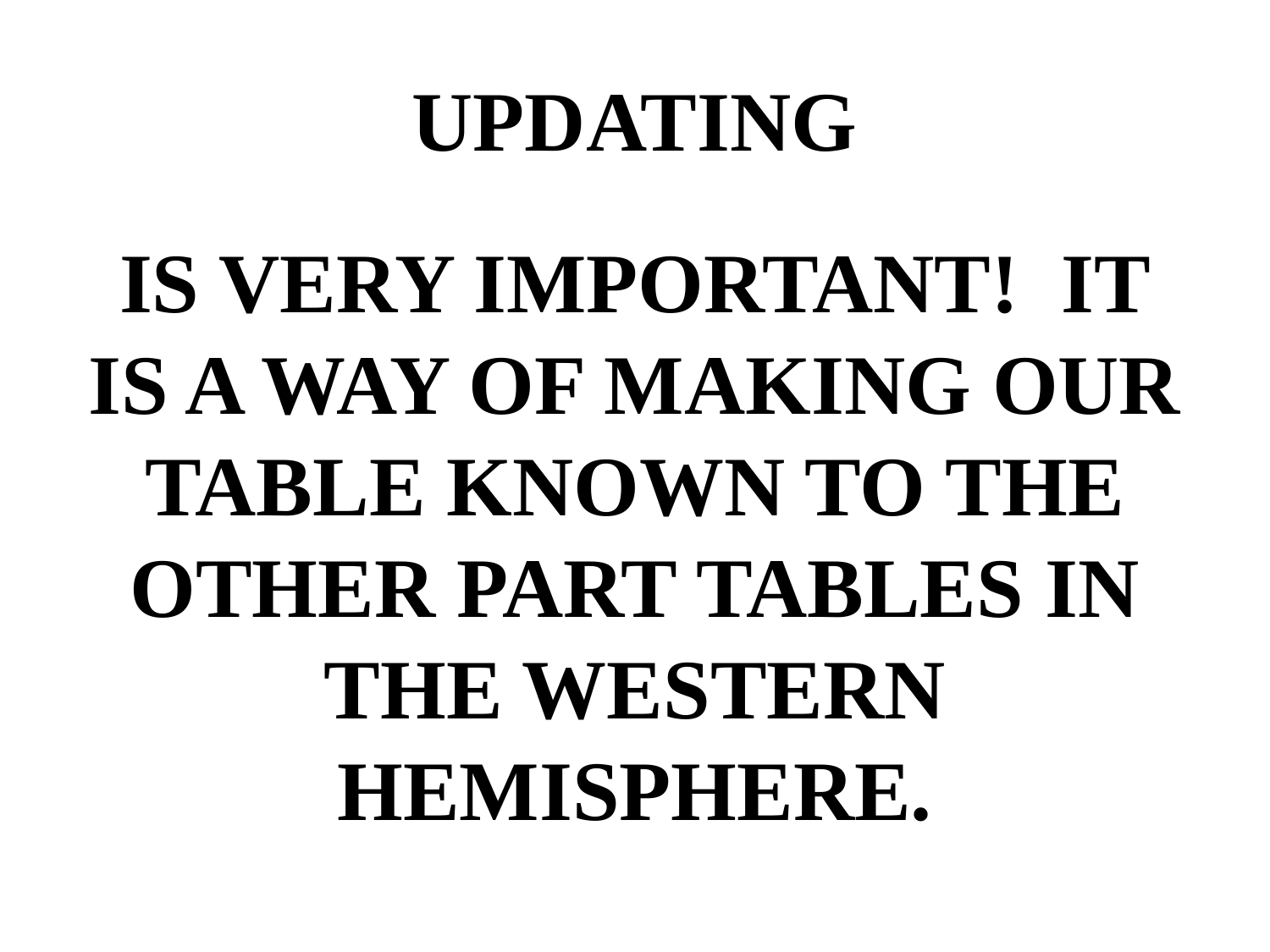

# UPDATING
IS VERY IMPORTANT!  IT IS A WAY OF MAKING OUR TABLE KNOWN TO THE OTHER PART TABLES IN THE WESTERN HEMISPHERE.